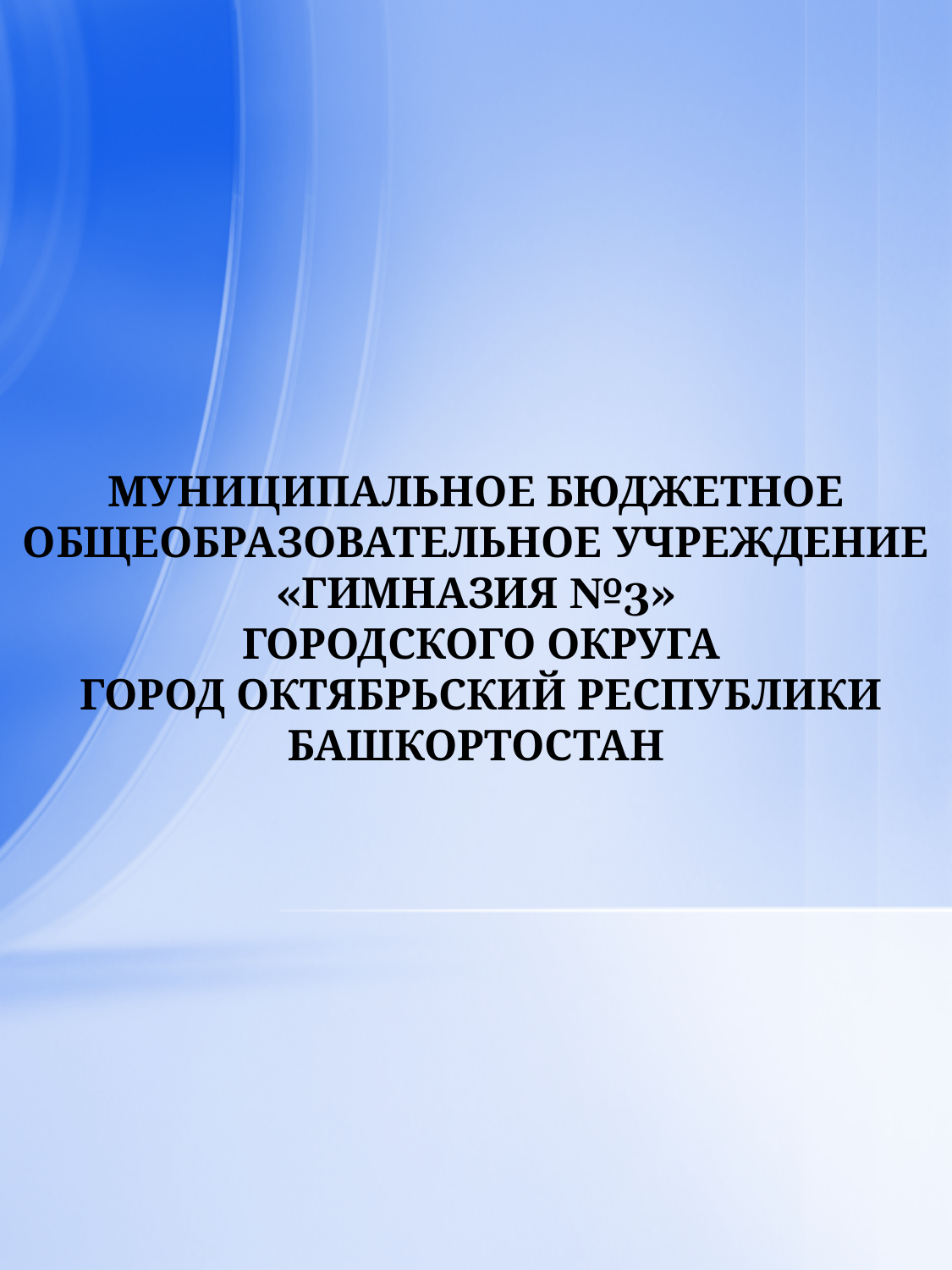

МУНИЦИПАЛЬНОЕ БЮДЖЕТНОЕ ОБЩЕОБРАЗОВАТЕЛЬНОЕ УЧРЕЖДЕНИЕ «ГИМНАЗИЯ №3»
 ГОРОДСКОГО ОКРУГА
 ГОРОД ОКТЯБРЬСКИЙ РЕСПУБЛИКИ БАШКОРТОСТАН